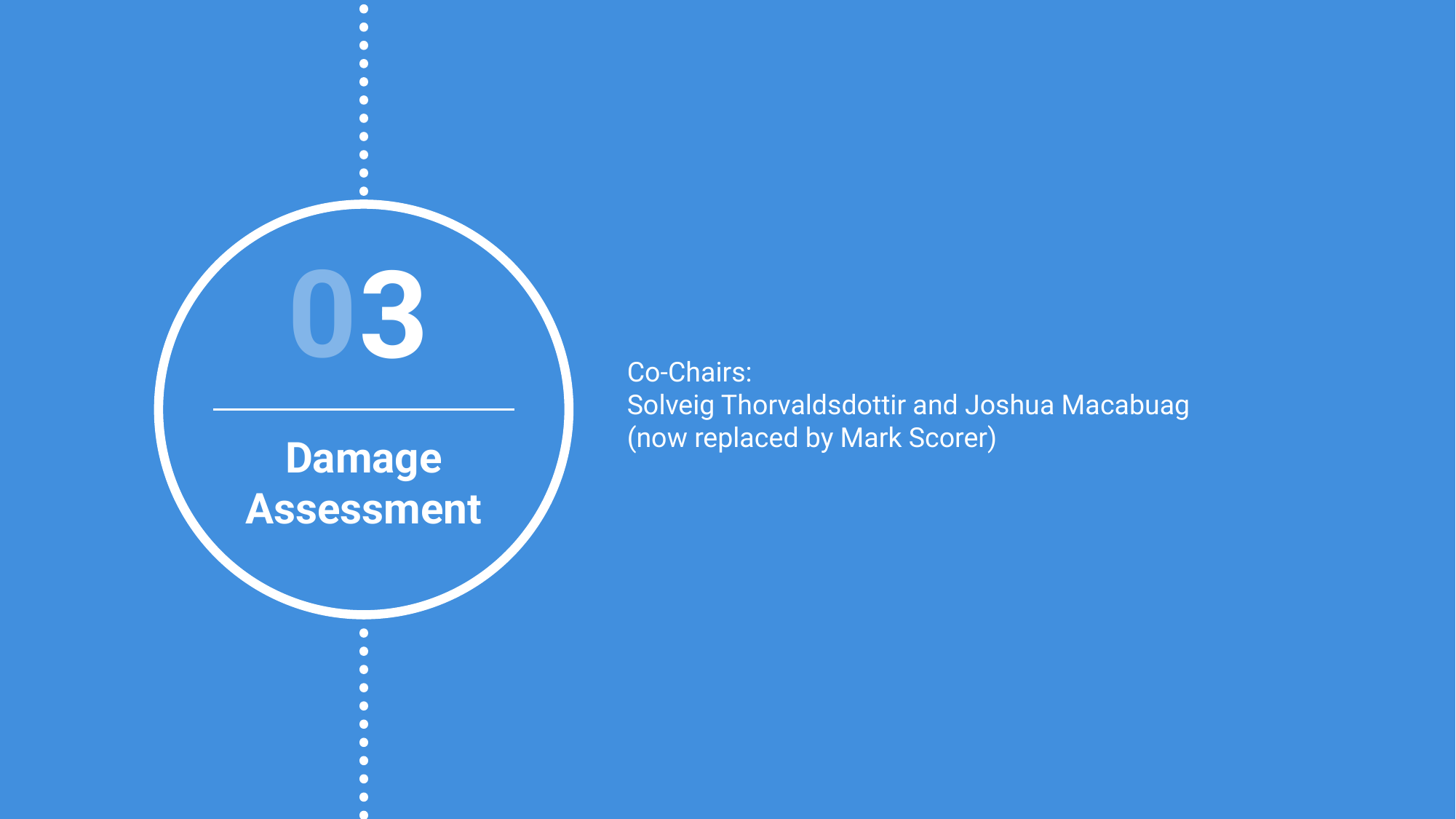

3
Co-Chairs:
Solveig Thorvaldsdottir and Joshua Macabuag
(now replaced by Mark Scorer)
Damage Assessment